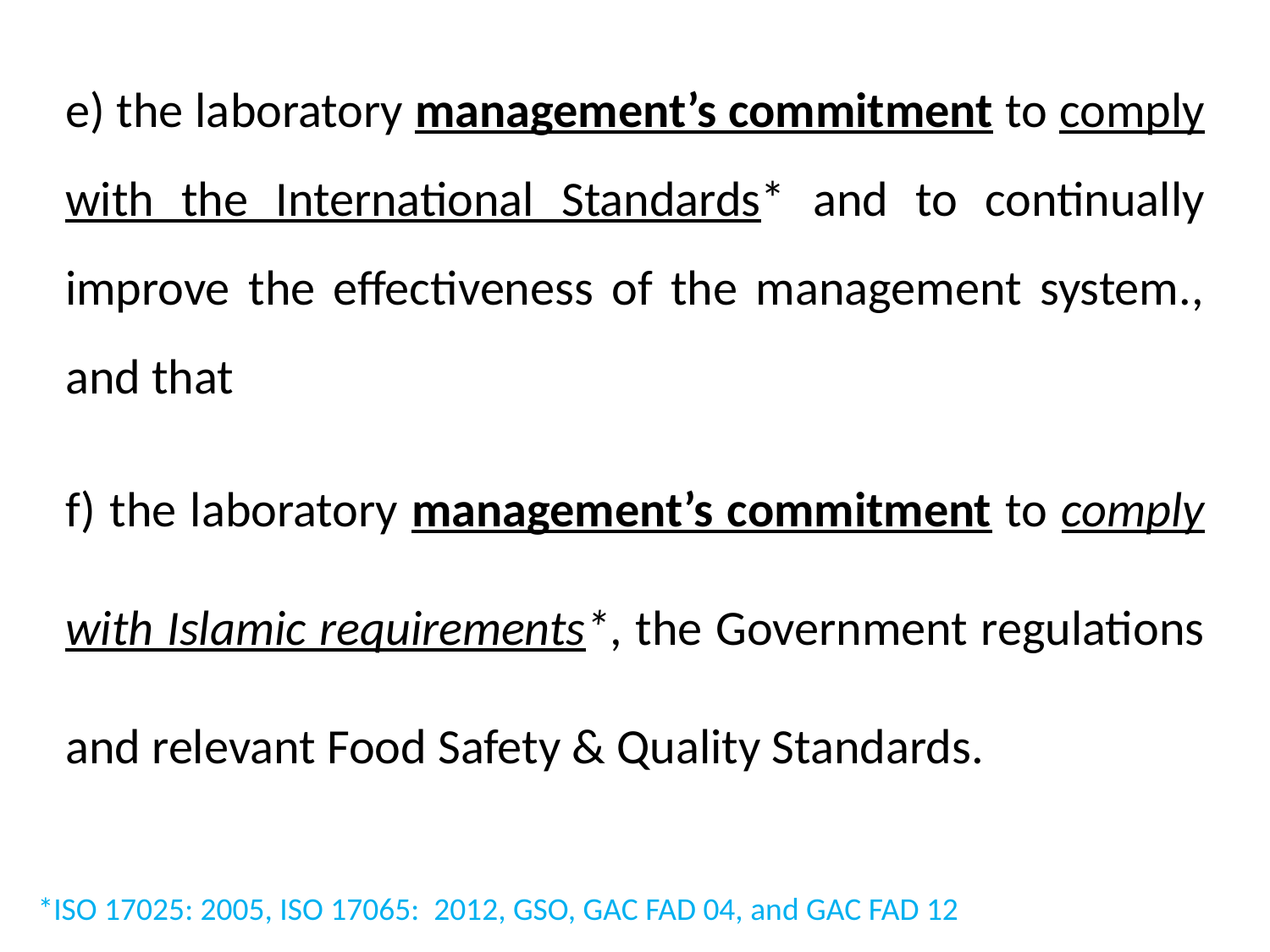

e) the laboratory management’s commitment to comply with the International Standards* and to continually improve the effectiveness of the management system., and that
f) the laboratory management’s commitment to comply with Islamic requirements*, the Government regulations and relevant Food Safety & Quality Standards.
*ISO 17025: 2005, ISO 17065:  2012, GSO, GAC FAD 04, and GAC FAD 12